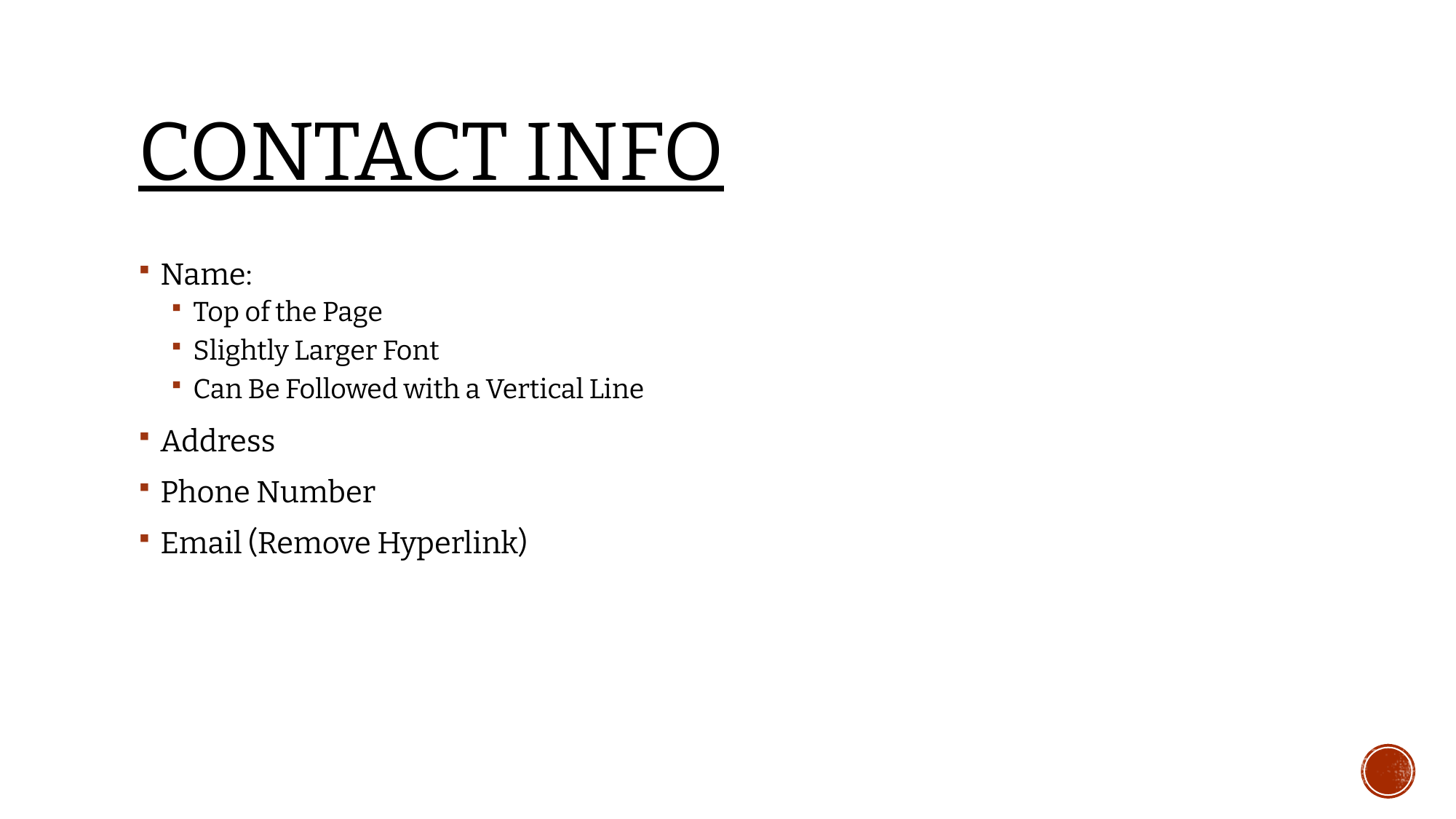

# Contact Info
Name:
Top of the Page
Slightly Larger Font
Can Be Followed with a Vertical Line
Address
Phone Number
Email (Remove Hyperlink)